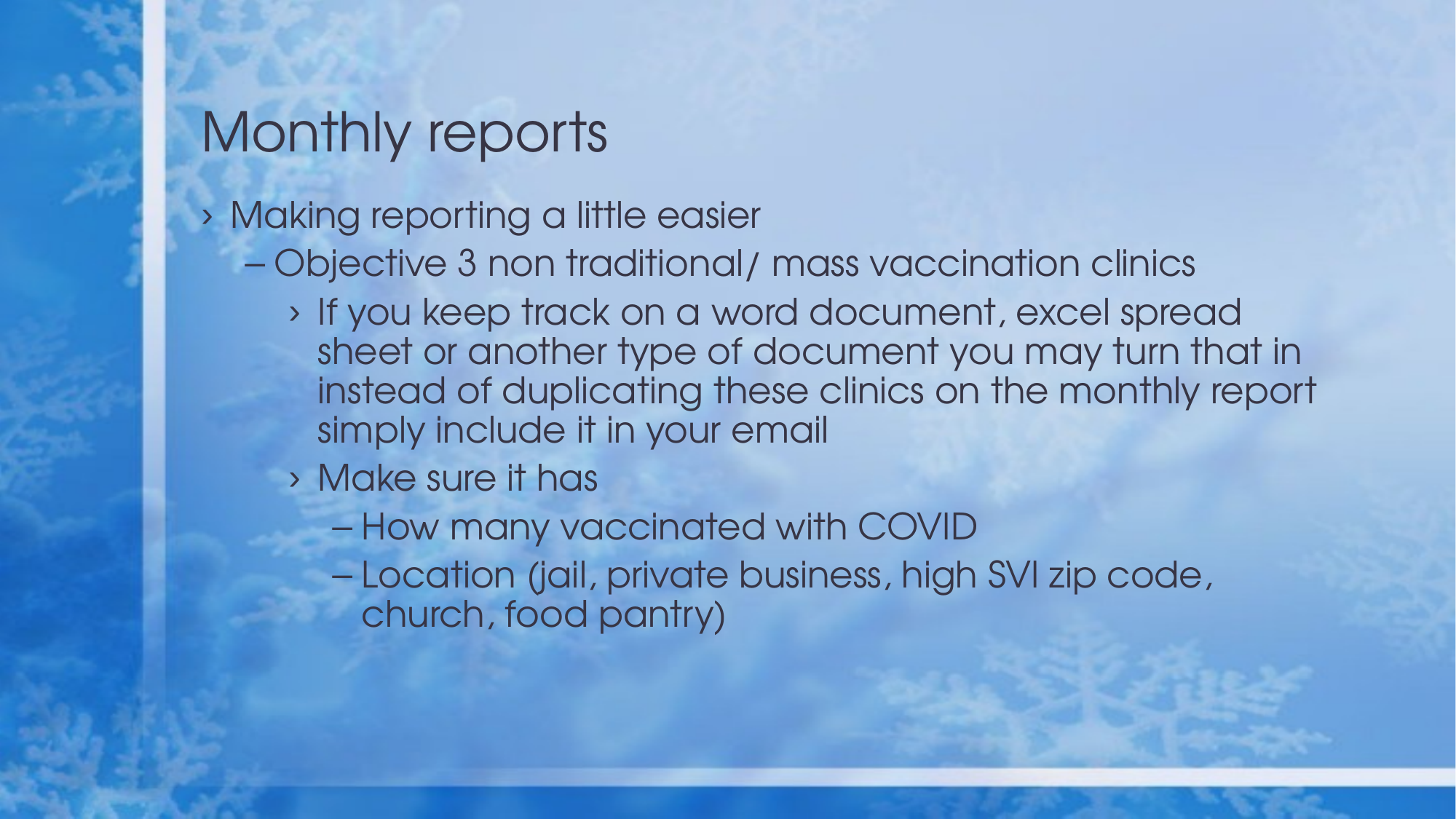

# Monthly reports
Making reporting a little easier
Objective 3 non traditional/ mass vaccination clinics
If you keep track on a word document, excel spread sheet or another type of document you may turn that in instead of duplicating these clinics on the monthly report simply include it in your email
Make sure it has
How many vaccinated with COVID
Location (jail, private business, high SVI zip code, church, food pantry)